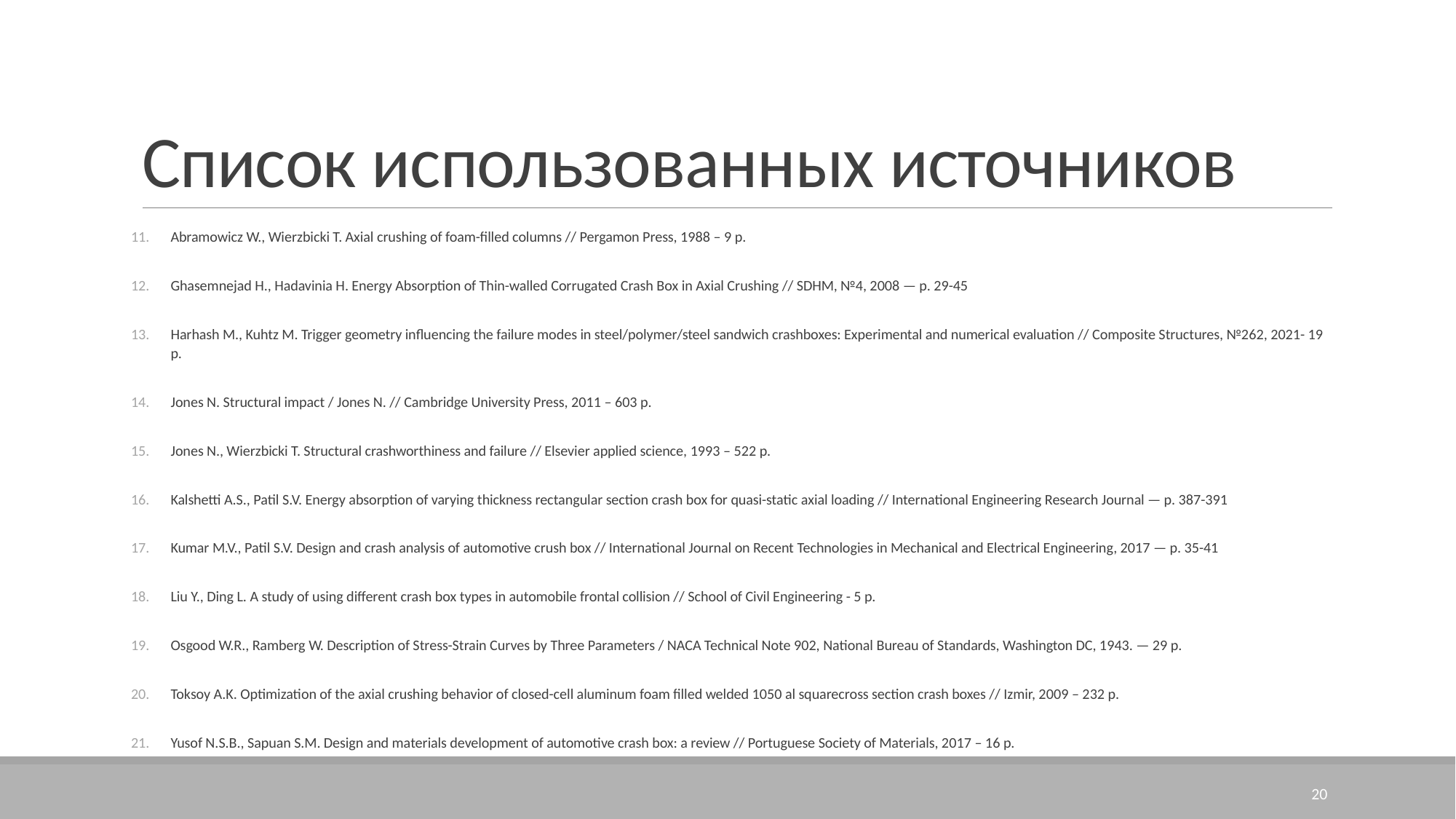

# Список использованных источников
Abramowicz W., Wierzbicki T. Axial crushing of foam-filled columns // Pergamon Press, 1988 – 9 p.
Ghasemnejad H., Hadavinia H. Energy Absorption of Thin-walled Corrugated Crash Box in Axial Crushing // SDHM, №4, 2008 — p. 29-45
Harhash M., Kuhtz M. Trigger geometry influencing the failure modes in steel/polymer/steel sandwich crashboxes: Experimental and numerical evaluation // Composite Structures, №262, 2021- 19 p.
Jones N. Structural impact / Jones N. // Cambridge University Press, 2011 – 603 p.
Jones N., Wierzbicki T. Structural crashworthiness and failure // Elsevier applied science, 1993 – 522 p.
Kalshetti A.S., Patil S.V. Energy absorption of varying thickness rectangular section crash box for quasi-static axial loading // International Engineering Research Journal — p. 387-391
Kumar M.V., Patil S.V. Design and crash analysis of automotive crush box // International Journal on Recent Technologies in Mechanical and Electrical Engineering, 2017 — p. 35-41
Liu Y., Ding L. A study of using different crash box types in automobile frontal collision // School of Civil Engineering - 5 p.
Osgood W.R., Ramberg W. Description of Stress-Strain Curves by Three Parameters / NACA Technical Note 902, National Bureau of Standards, Washington DC, 1943. — 29 p.
Toksoy A.K. Optimization of the axial crushing behavior of closed-cell aluminum foam filled welded 1050 al squarecross section crash boxes // Izmir, 2009 – 232 p.
Yusof N.S.B., Sapuan S.M. Design and materials development of automotive crash box: a review // Portuguese Society of Materials, 2017 – 16 p.
20